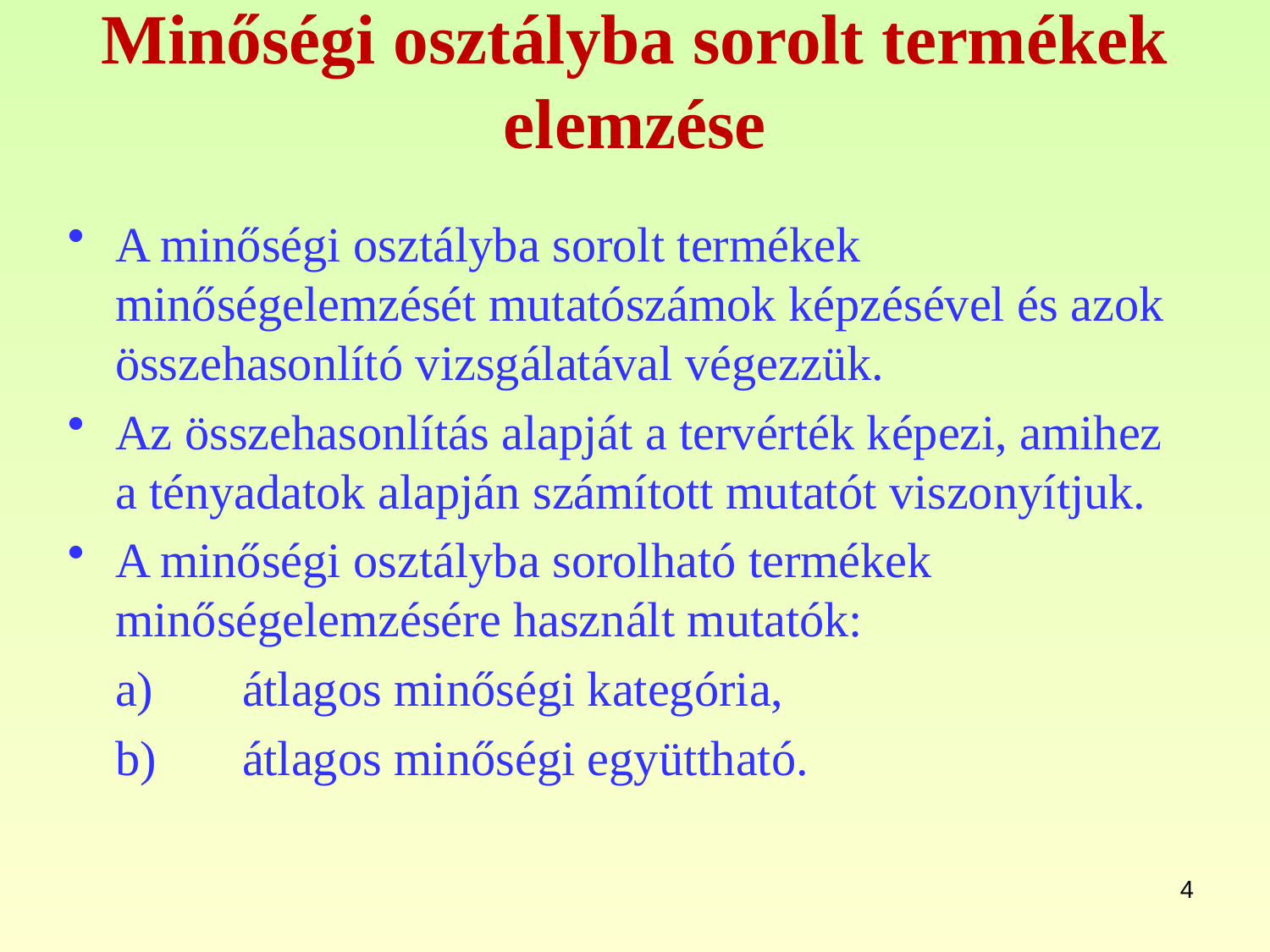

# Minőségi osztályba sorolt termékek elemzése
A minőségi osztályba sorolt termékek minőségelemzését mutatószámok képzésével és azok összehasonlító vizsgálatával végezzük.
Az összehasonlítás alapját a tervérték képezi, amihez a tényadatok alapján számított mutatót viszonyítjuk.
A minőségi osztályba sorolható termékek minőségelemzésére használt mutatók:
	a)	átlagos minőségi kategória,
	b)	átlagos minőségi együttható.
4